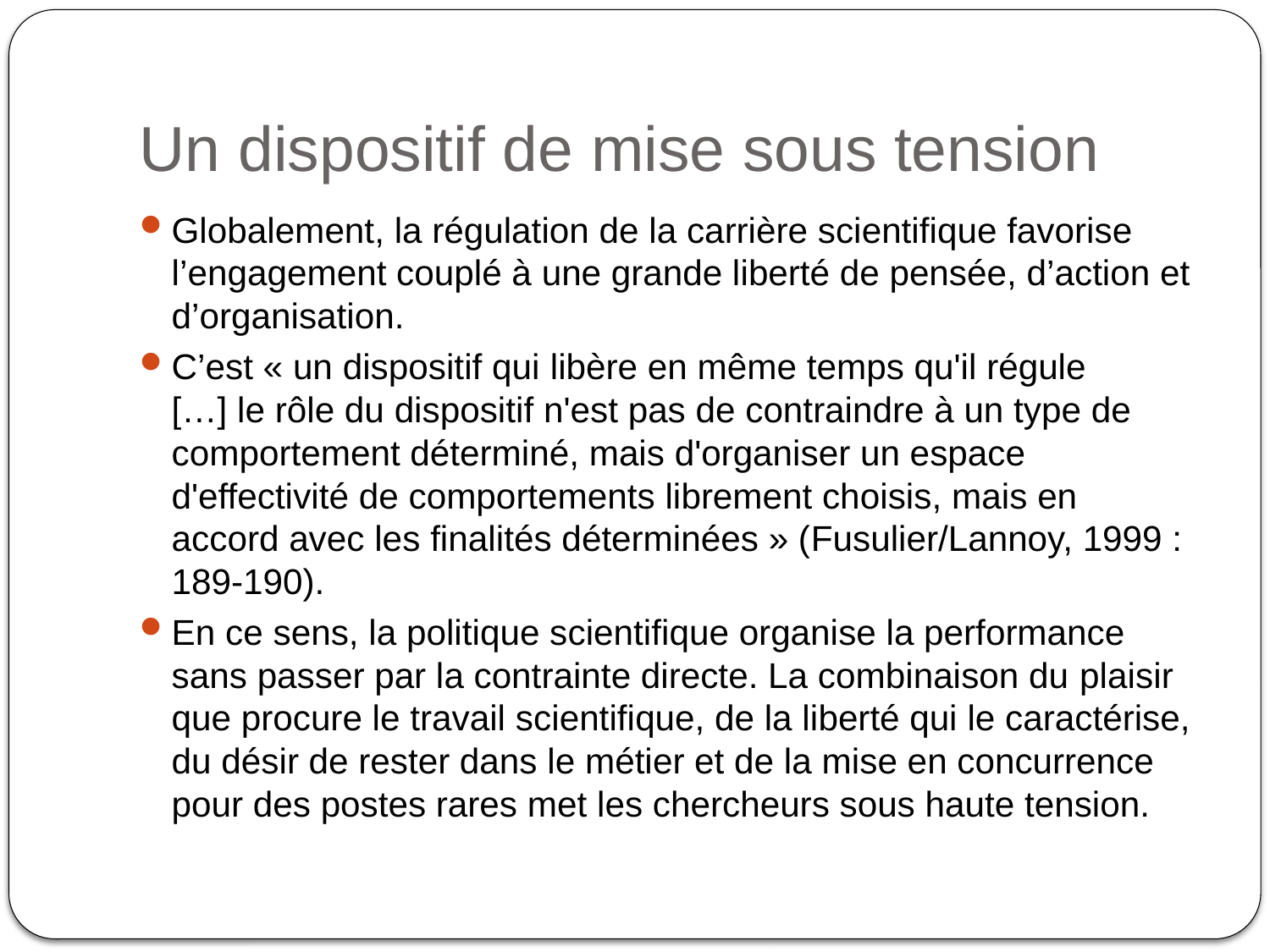

# Un dispositif de mise sous tension
Globalement, la régulation de la carrière scientifique favorise l’engagement couplé à une grande liberté de pensée, d’action et d’organisation.
C’est « un dispositif qui libère en même temps qu'il régule  […] le rôle du dispositif n'est pas de contraindre à un type de comportement déterminé, mais d'organiser un espace d'effectivité de comportements librement choisis, mais en accord avec les finalités déterminées » (Fusulier/Lannoy, 1999 :  189-190).
En ce sens, la politique scientifique organise la performance sans passer par la contrainte directe. La combinaison du plaisir que procure le travail scientifique, de la liberté qui le caractérise, du désir de rester dans le métier et de la mise en concurrence pour des postes rares met les chercheurs sous haute tension.